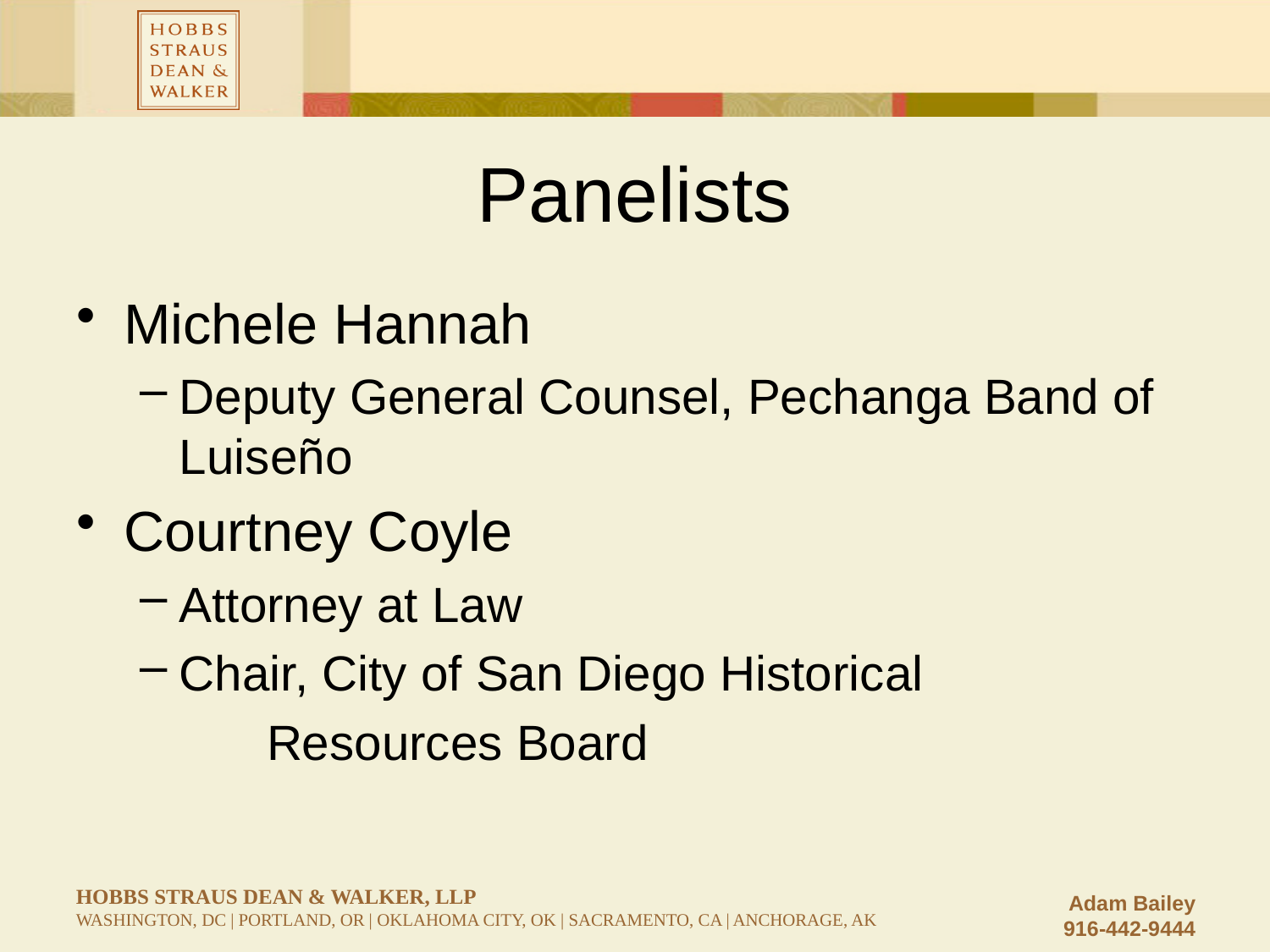

# Panelists
Michele Hannah
Deputy General Counsel, Pechanga Band of Luiseño
Courtney Coyle
Attorney at Law
Chair, City of San Diego Historical
	Resources Board